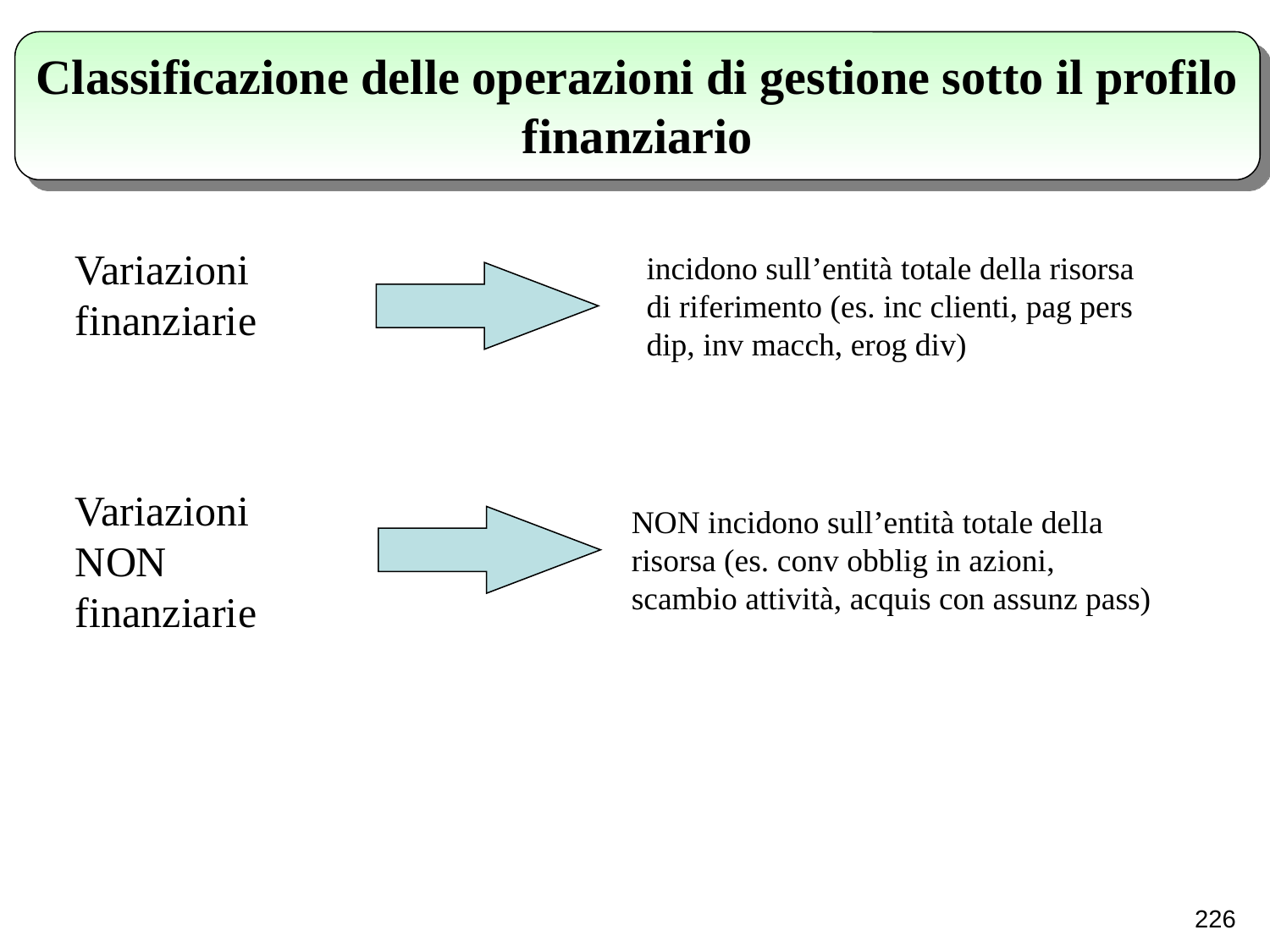

Classificazione delle operazioni di gestione sotto il profilo finanziario
Variazioni finanziarie
incidono sull’entità totale della risorsa di riferimento (es. inc clienti, pag pers dip, inv macch, erog div)

Variazioni NON finanziarie
NON incidono sull’entità totale della risorsa (es. conv obblig in azioni, scambio attività, acquis con assunz pass)

226